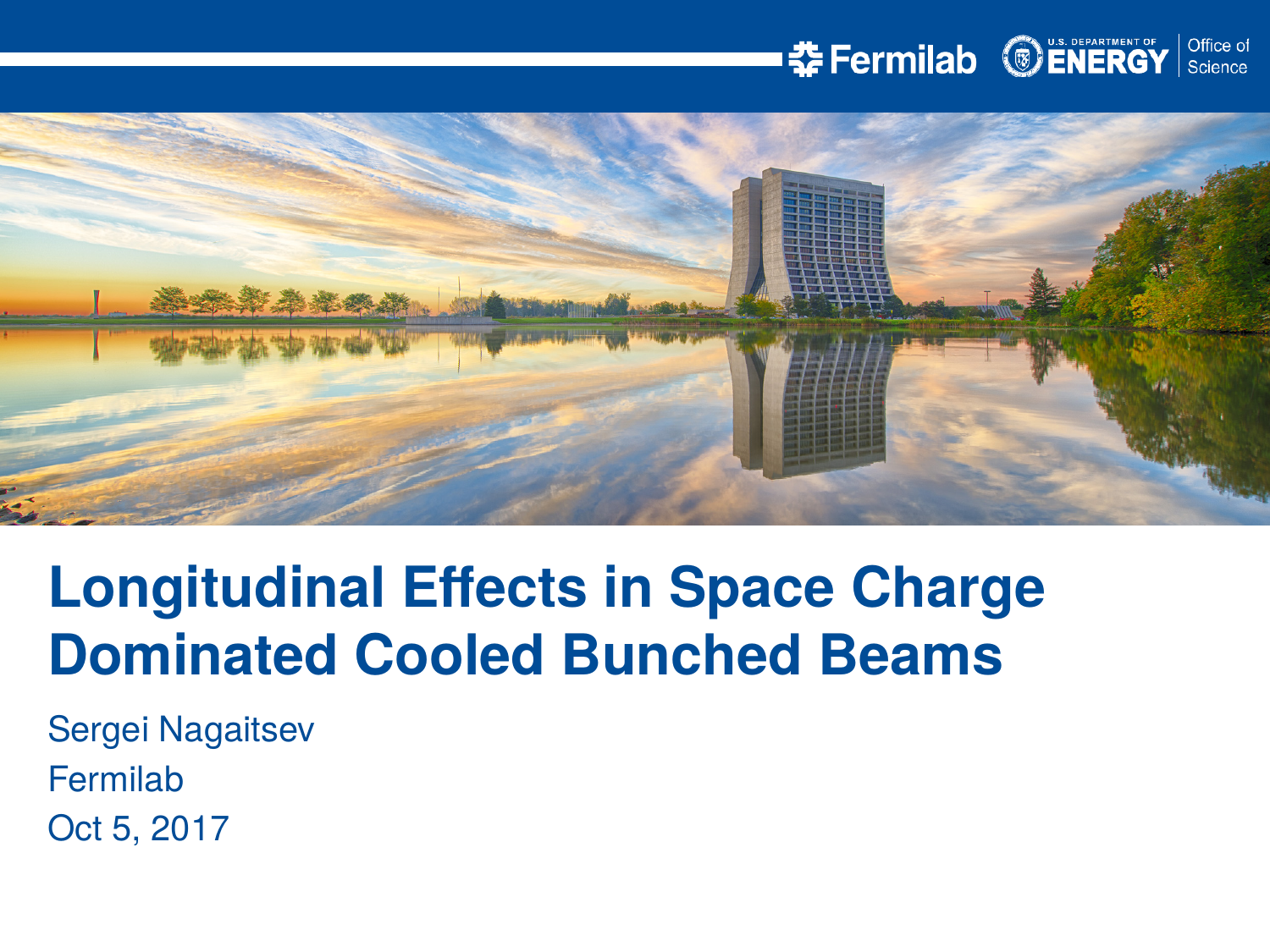

Longitudinal Effects in Space Charge Dominated Cooled Bunched Beams
Sergei Nagaitsev
Fermilab
Oct 5, 2017